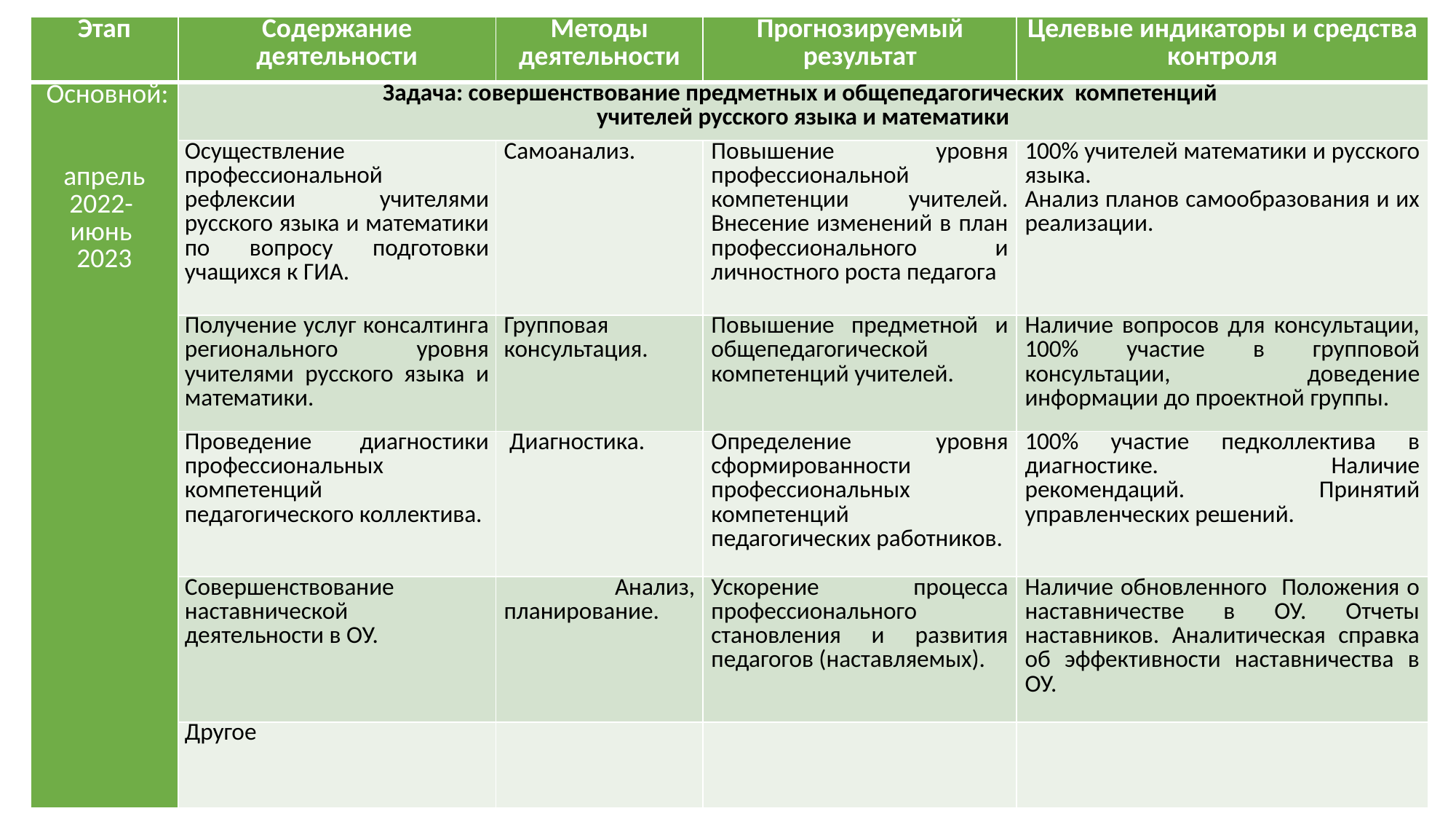

| Этап | Содержание деятельности | Методы деятельности | Прогнозируемый результат | Целевые индикаторы и средства контроля |
| --- | --- | --- | --- | --- |
| Основной: апрель 2022- июнь 2023 | Задача: совершенствование предметных и общепедагогических компетенций учителей русского языка и математики |  |  |  |
|  | Осуществление профессиональной рефлексии учителями русского языка и математики по вопросу подготовки учащихся к ГИА. | Самоанализ. | Повышение уровня профессиональной компетенции учителей. Внесение изменений в план профессионального и личностного роста педагога | 100% учителей математики и русского языка. Анализ планов самообразования и их реализации. |
|  | Получение услуг консалтинга регионального уровня учителями русского языка и математики. | Групповая консультация. | Повышение предметной и общепедагогической компетенций учителей. | Наличие вопросов для консультации, 100% участие в групповой консультации, доведение информации до проектной группы. |
|  | Проведение диагностики профессиональных компетенций педагогического коллектива. | Диагностика. | Определение уровня сформированности профессиональных компетенций педагогических работников. | 100% участие педколлектива в диагностике. Наличие рекомендаций. Принятий управленческих решений. |
|  | Совершенствование наставнической деятельности в ОУ. | Анализ, планирование. | Ускорение процесса профессионального становления и развития педагогов (наставляемых). | Наличие обновленного Положения о наставничестве в ОУ. Отчеты наставников. Аналитическая справка об эффективности наставничества в ОУ. |
|  | Другое |  |  |  |